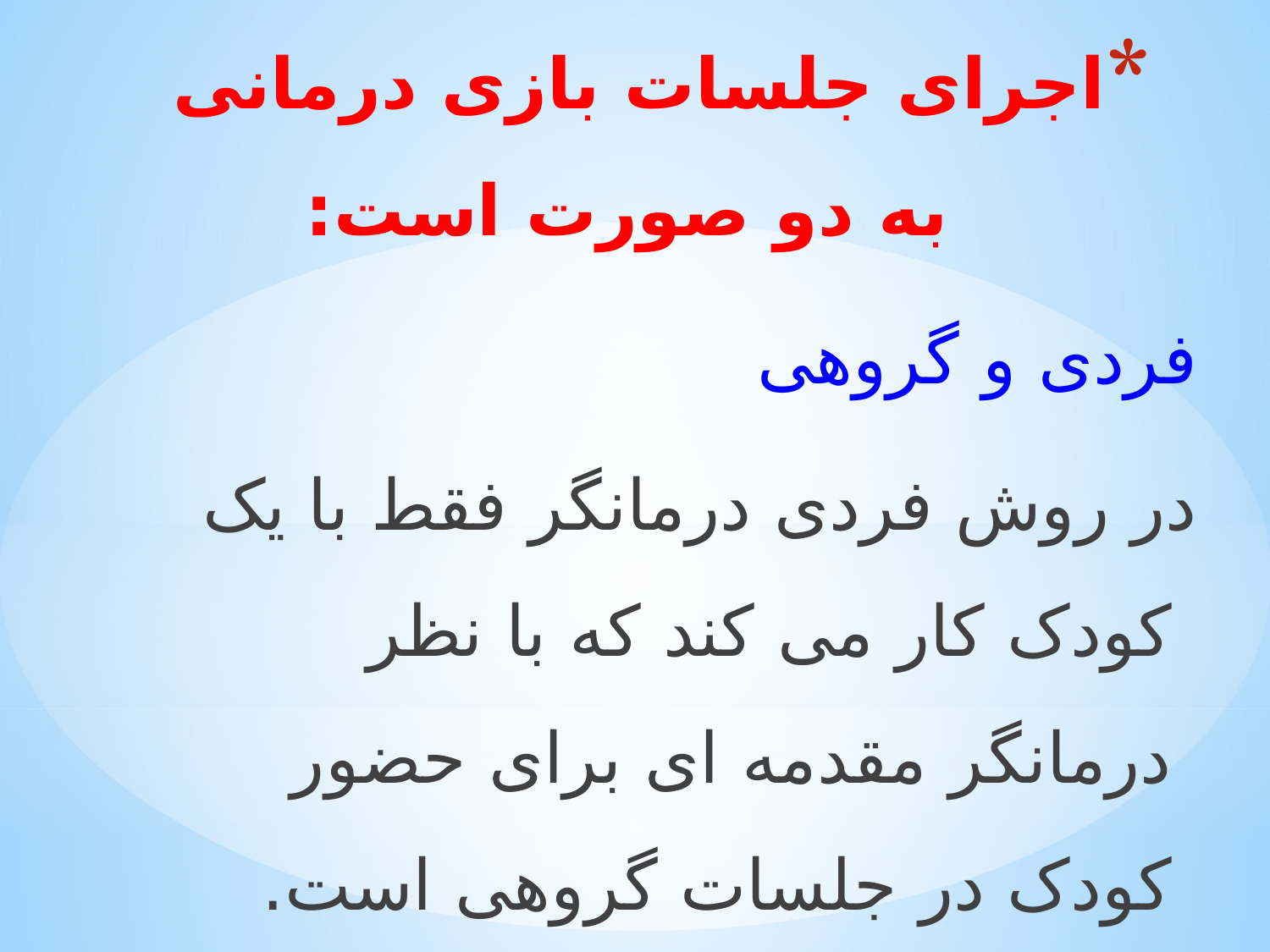

# اجرای جلسات بازی درمانی به دو صورت است:
فردی و گروهی
در روش فردی درمانگر فقط با یک کودک کار می کند که با نظر درمانگر مقدمه ای برای حضور کودک در جلسات گروهی است.